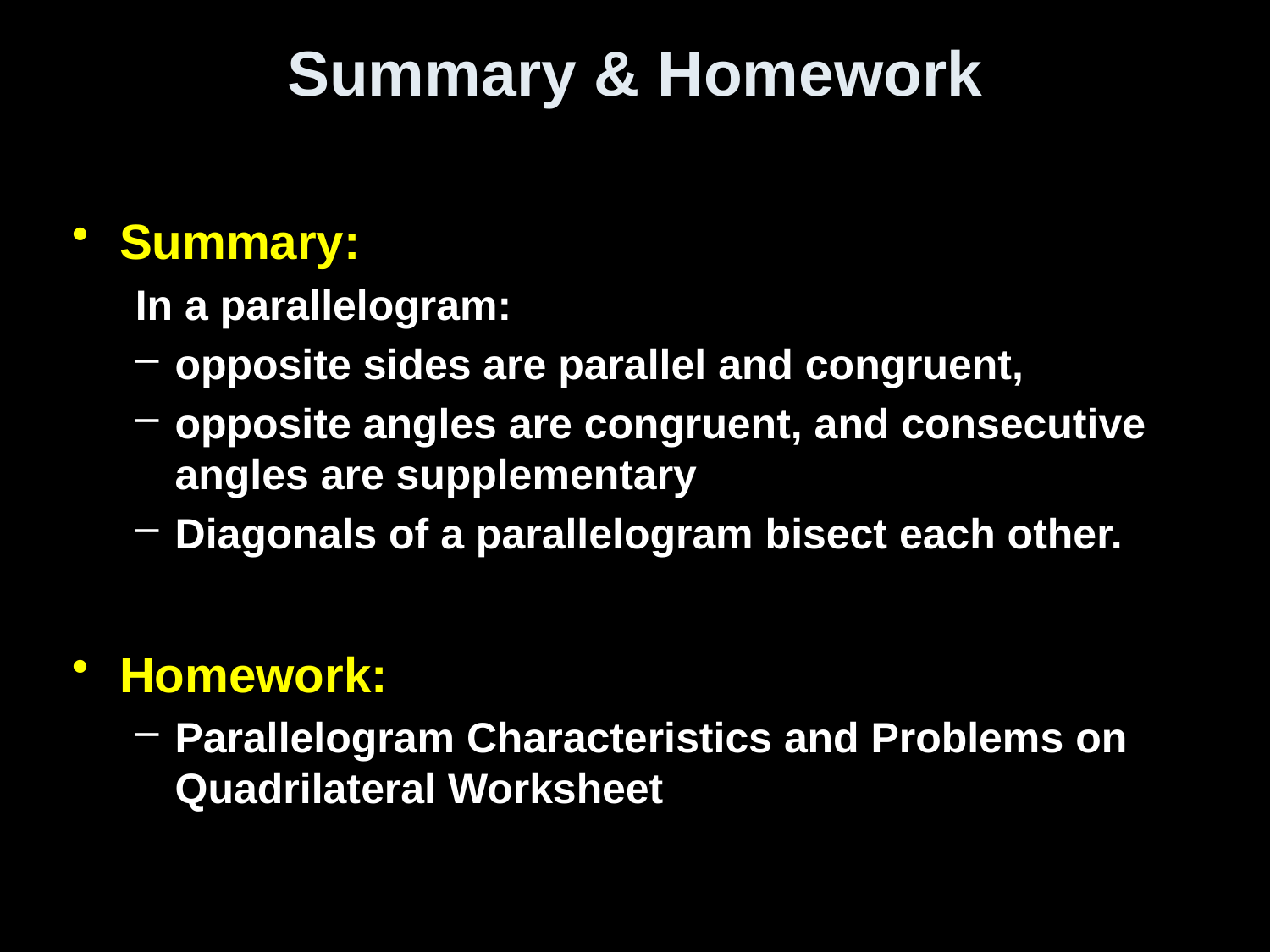

# Summary & Homework
Summary:
In a parallelogram:
opposite sides are parallel and congruent,
opposite angles are congruent, and consecutive angles are supplementary
Diagonals of a parallelogram bisect each other.

Homework:
Parallelogram Characteristics and Problems on Quadrilateral Worksheet